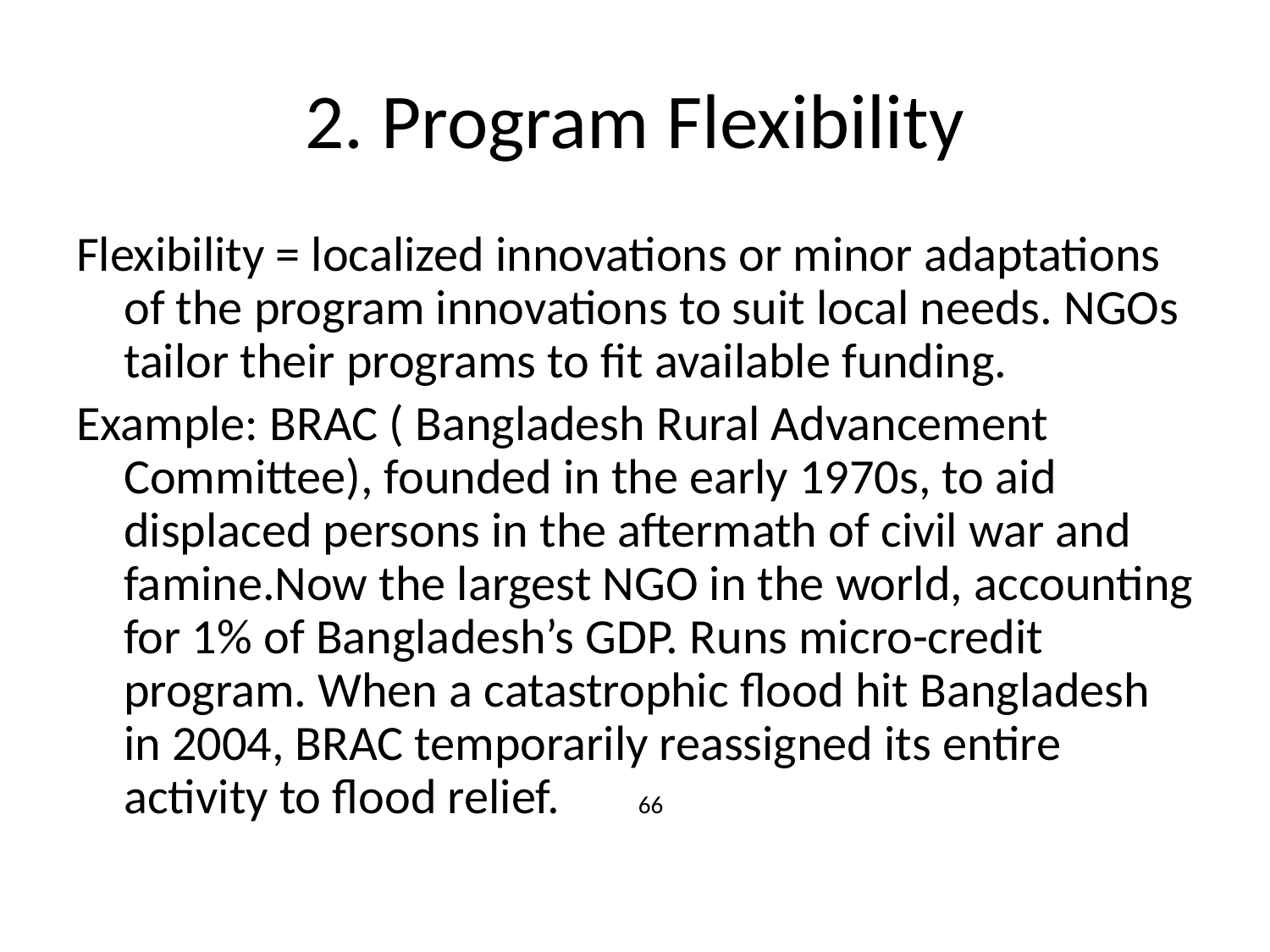

# 2. Program Flexibility
Flexibility = localized innovations or minor adaptations of the program innovations to suit local needs. NGOs tailor their programs to fit available funding.
Example: BRAC ( Bangladesh Rural Advancement Committee), founded in the early 1970s, to aid displaced persons in the aftermath of civil war and famine.Now the largest NGO in the world, accounting for 1% of Bangladesh’s GDP. Runs micro-credit program. When a catastrophic flood hit Bangladesh in 2004, BRAC temporarily reassigned its entire activity to flood relief.       66